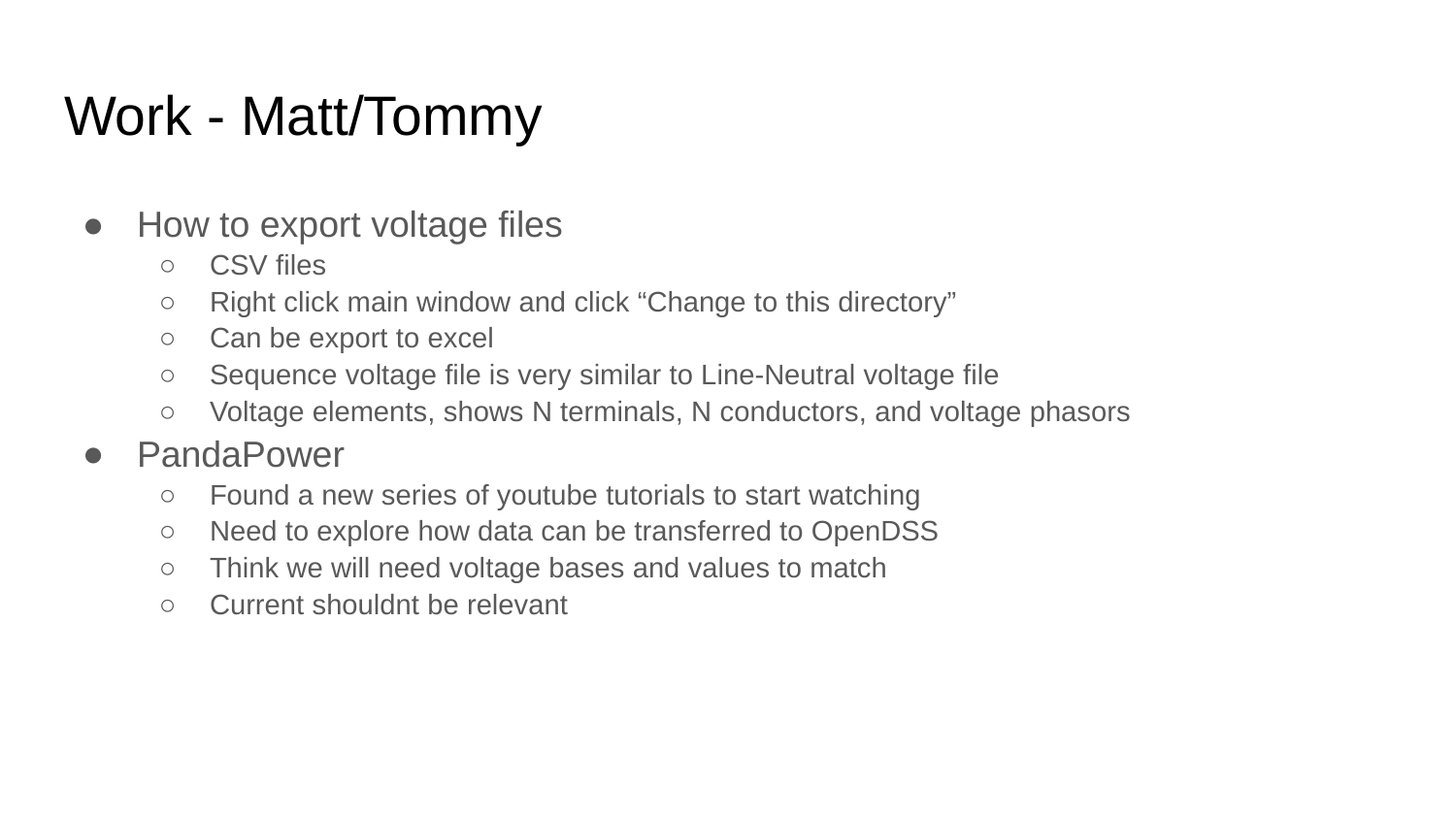

# Work - Matt/Tommy
How to export voltage files
CSV files
Right click main window and click “Change to this directory”
Can be export to excel
Sequence voltage file is very similar to Line-Neutral voltage file
Voltage elements, shows N terminals, N conductors, and voltage phasors
PandaPower
Found a new series of youtube tutorials to start watching
Need to explore how data can be transferred to OpenDSS
Think we will need voltage bases and values to match
Current shouldnt be relevant